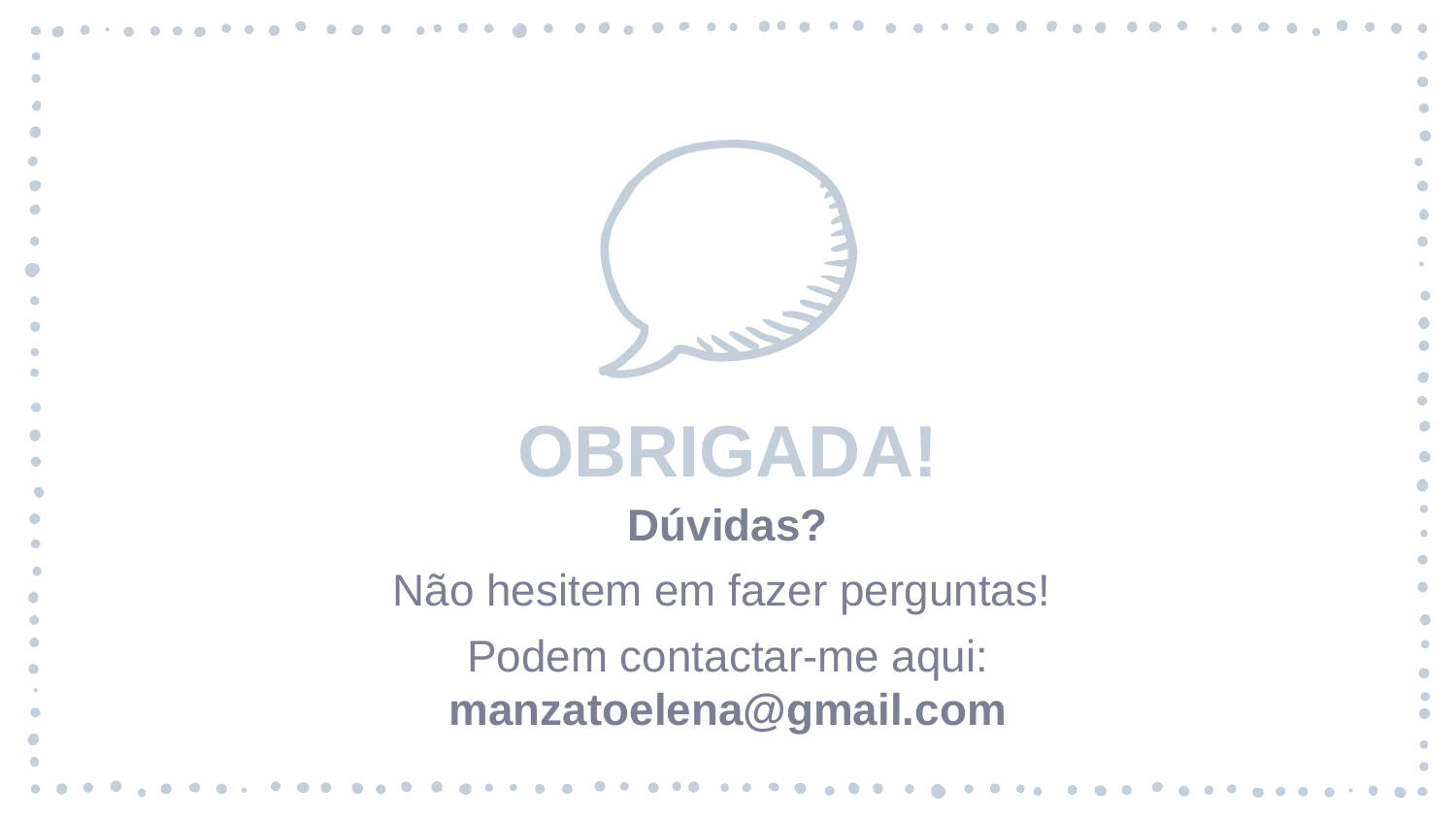

OBRIGADA!
Dúvidas?
Não hesitem em fazer perguntas!
Podem contactar-me aqui: manzatoelena@gmail.com